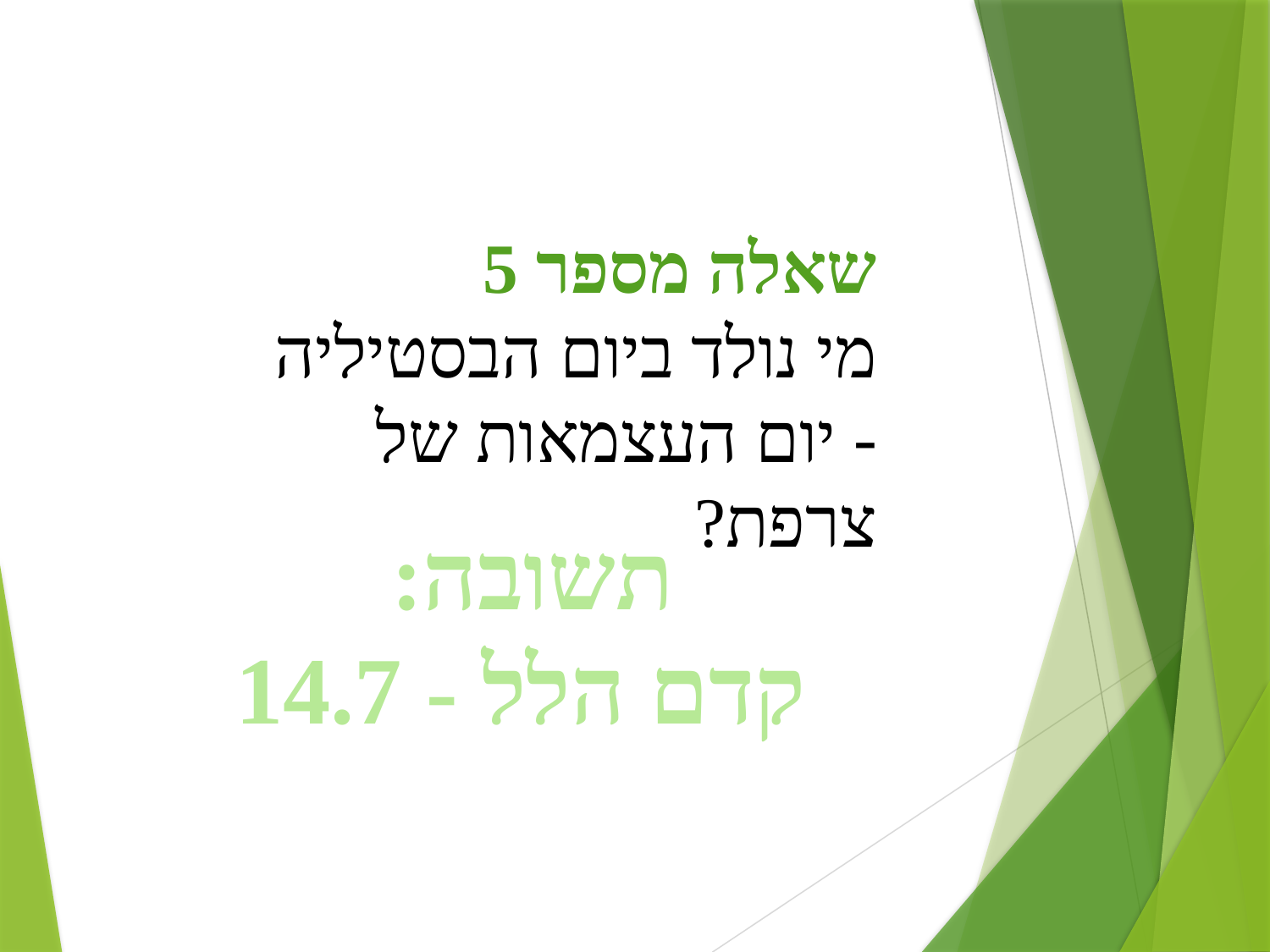

שאלה מספר 5
מי נולד ביום הבסטיליה - יום העצמאות של צרפת?

תשובה:
קדם הלל - 14.7